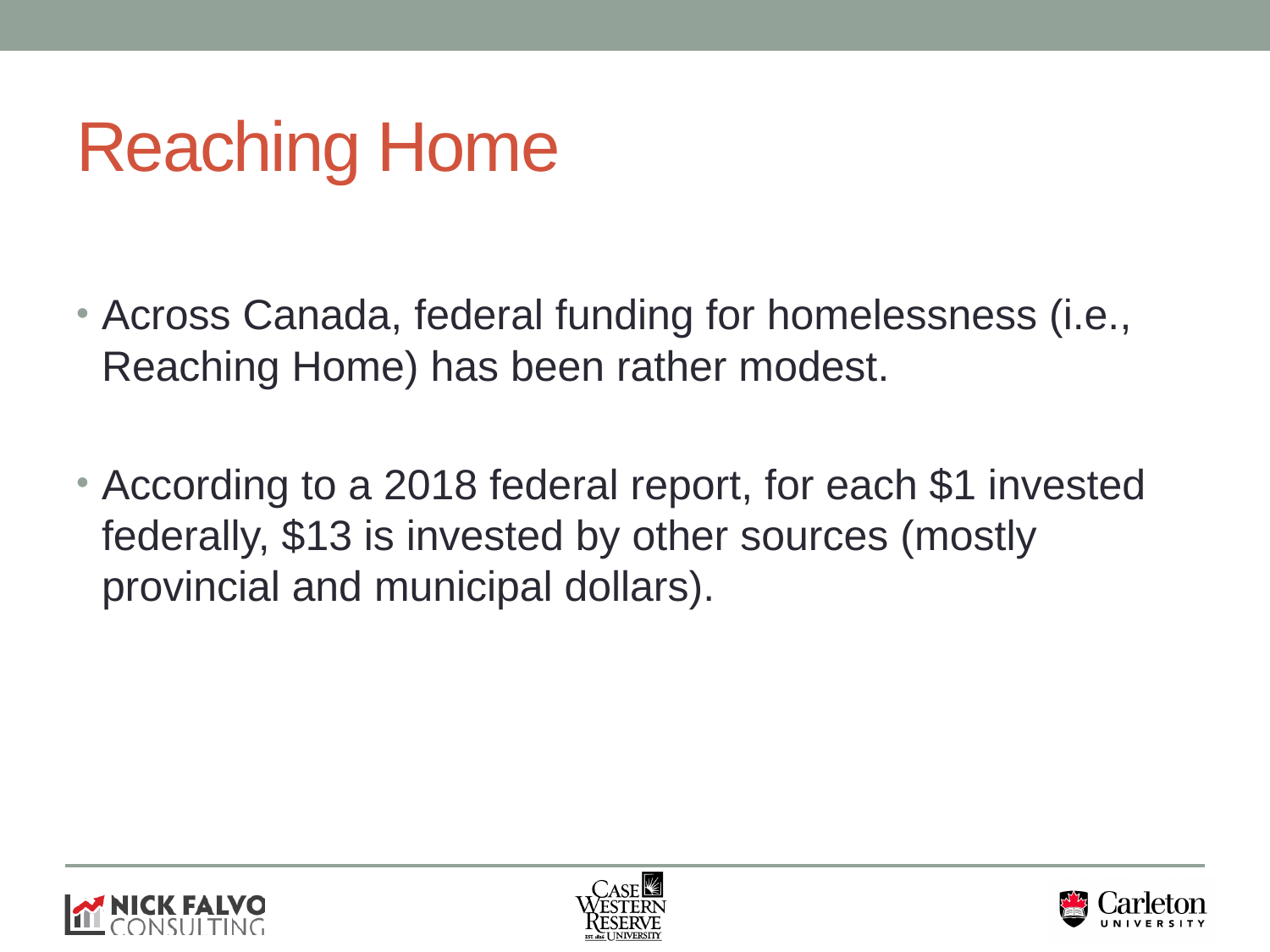

# Reaching Home

Across Canada, federal funding for homelessness (i.e., Reaching Home) has been rather modest.

According to a 2018 federal report, for each $1 invested federally, $13 is invested by other sources (mostly provincial and municipal dollars).